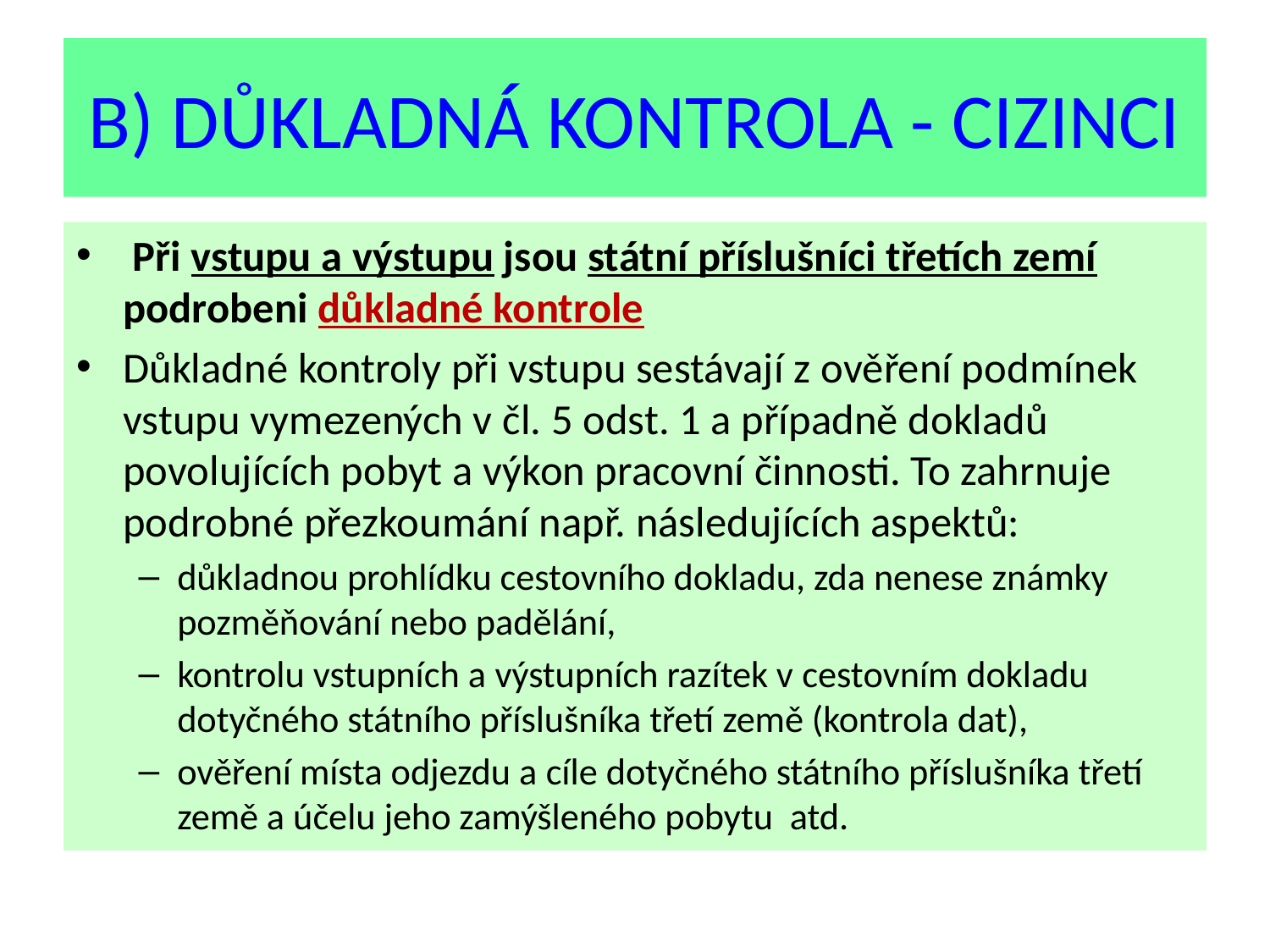

# B) DŮKLADNÁ KONTROLA - CIZINCI
 Při vstupu a výstupu jsou státní příslušníci třetích zemí podrobeni důkladné kontrole
Důkladné kontroly při vstupu sestávají z ověření podmínek vstupu vymezených v čl. 5 odst. 1 a případně dokladů povolujících pobyt a výkon pracovní činnosti. To zahrnuje podrobné přezkoumání např. následujících aspektů:
důkladnou prohlídku cestovního dokladu, zda nenese známky pozměňování nebo padělání,
kontrolu vstupních a výstupních razítek v cestovním dokladu dotyčného státního příslušníka třetí země (kontrola dat),
ověření místa odjezdu a cíle dotyčného státního příslušníka třetí země a účelu jeho zamýšleného pobytu  atd.